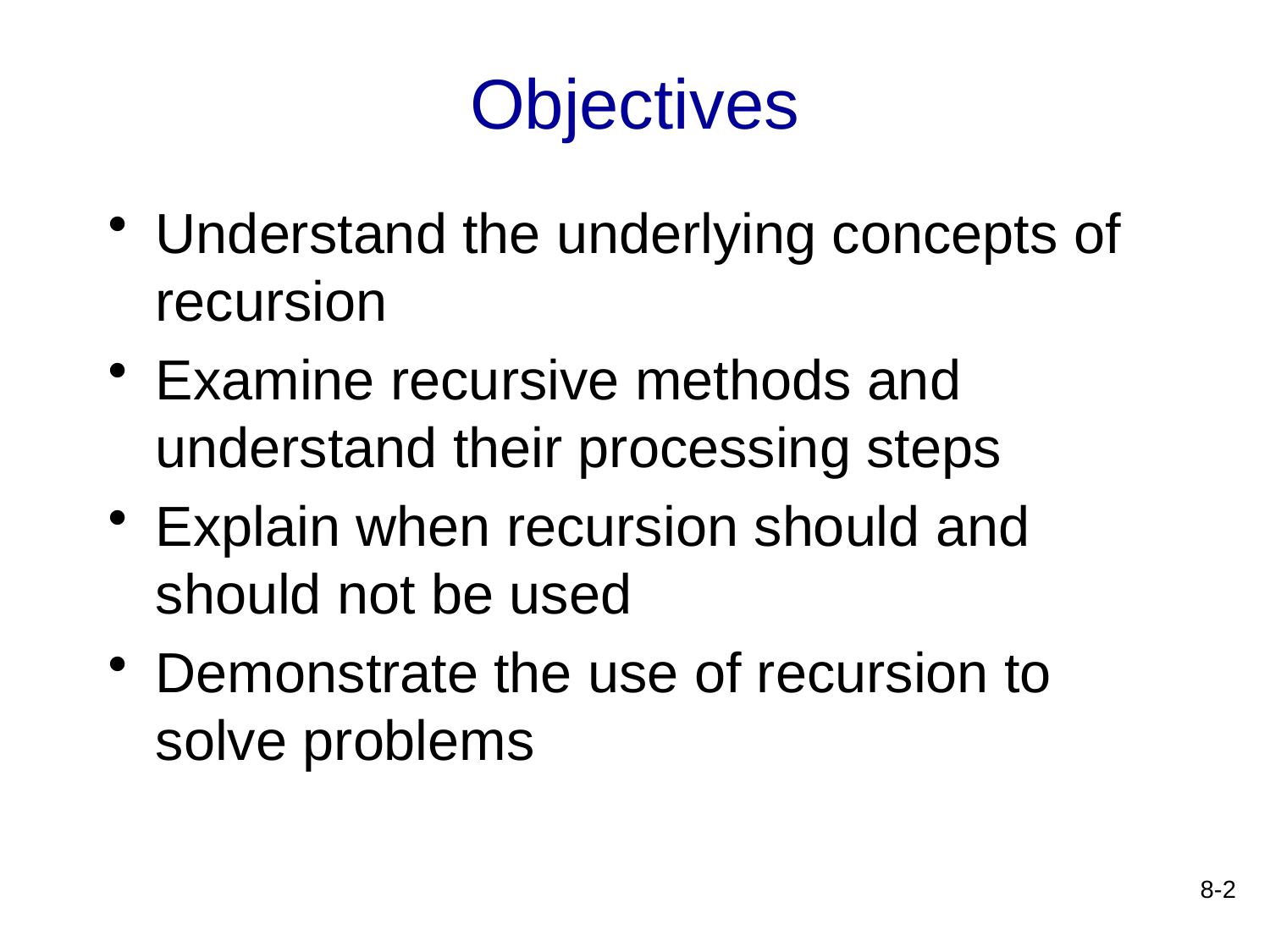

# Objectives
Understand the underlying concepts of recursion
Examine recursive methods and understand their processing steps
Explain when recursion should and should not be used
Demonstrate the use of recursion to solve problems
8-2